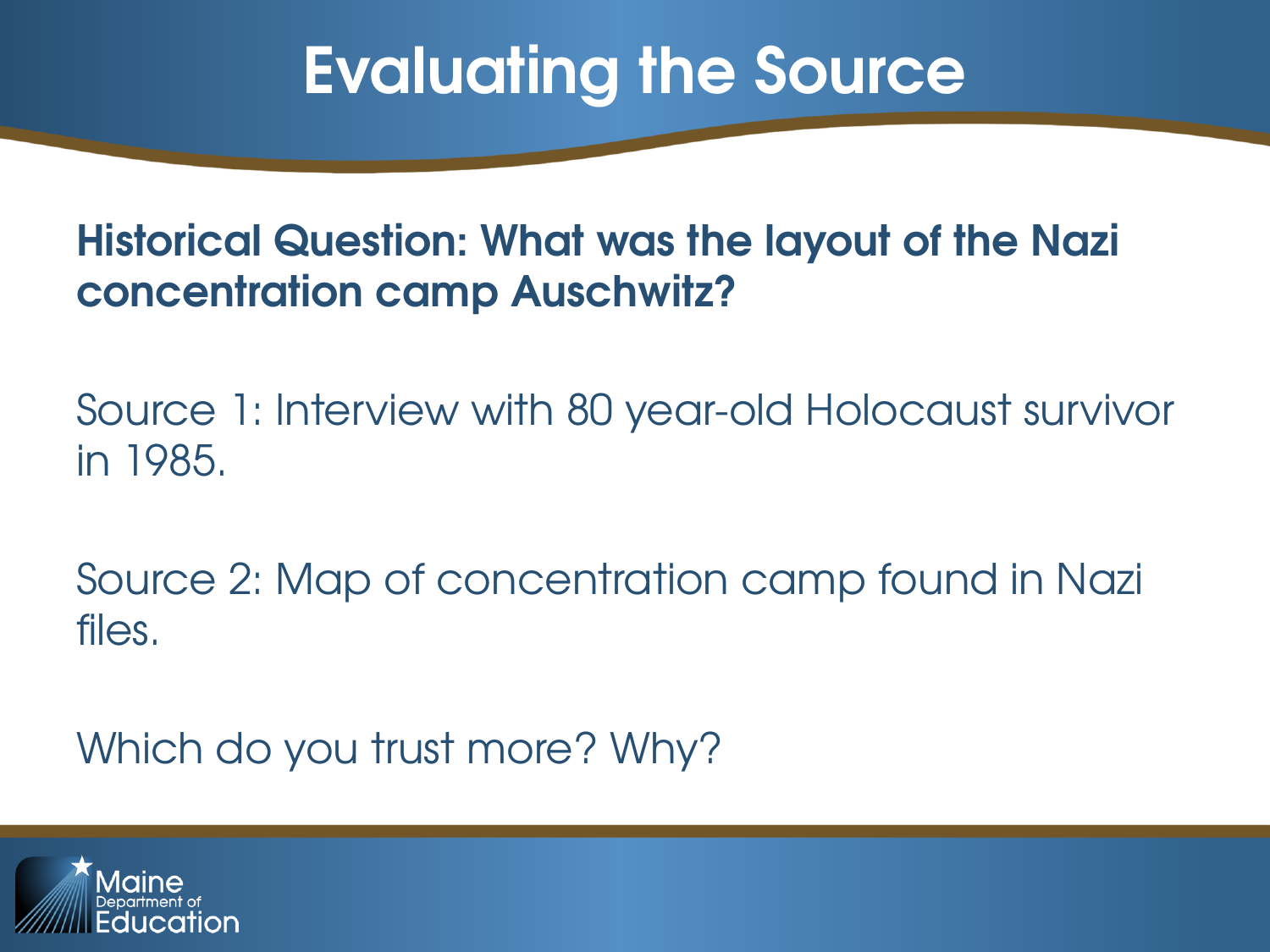

# Evaluating the Source
Historical Question: What was the layout of the Nazi concentration camp Auschwitz?

Source 1: Interview with 80 year-old Holocaust survivor in 1985.

Source 2: Map of concentration camp found in Nazi files.

Which do you trust more? Why?